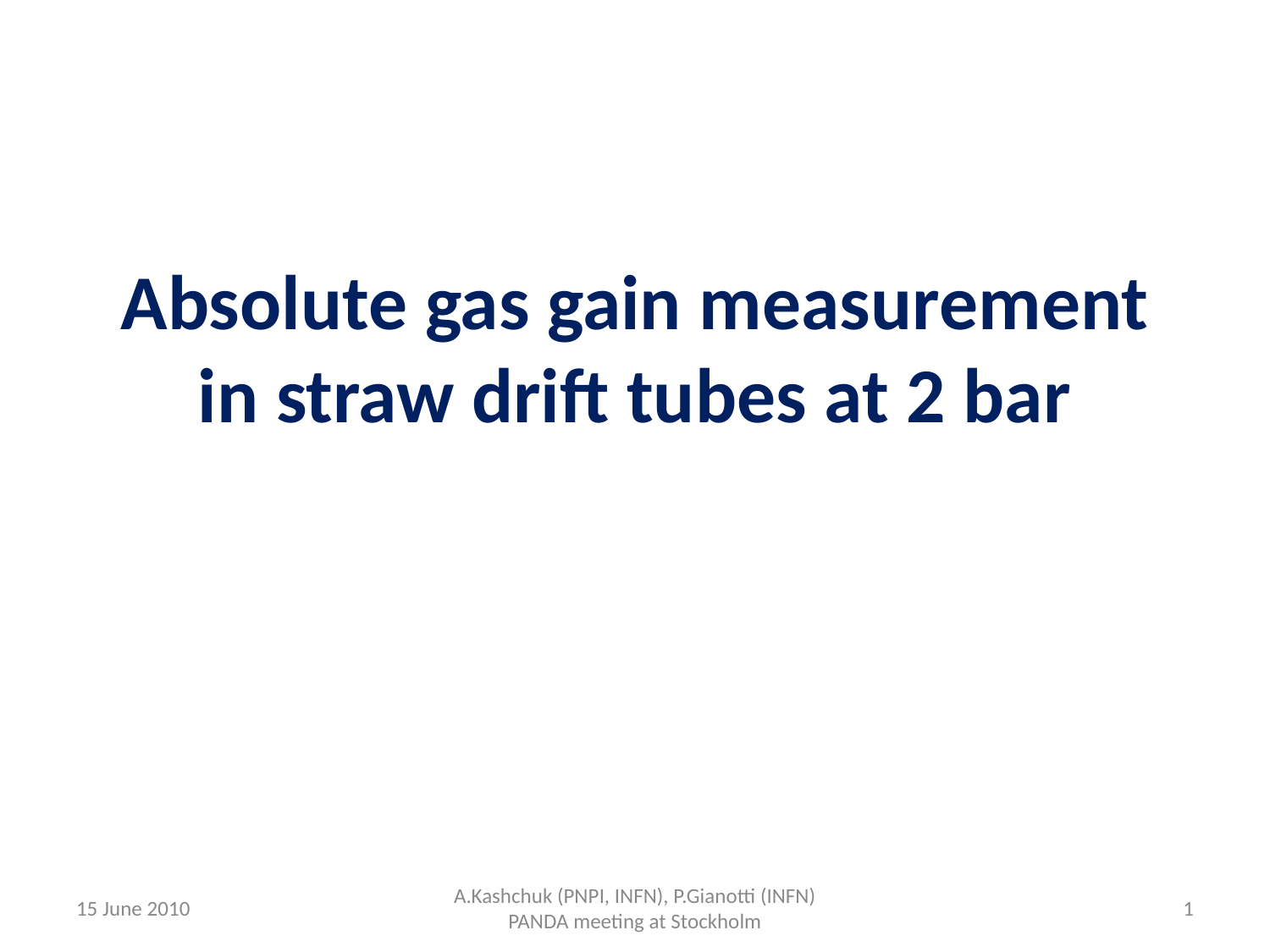

# Absolute gas gain measurement in straw drift tubes at 2 bar
15 June 2010
A.Kashchuk (PNPI, INFN), P.Gianotti (INFN) PANDA meeting at Stockholm
1